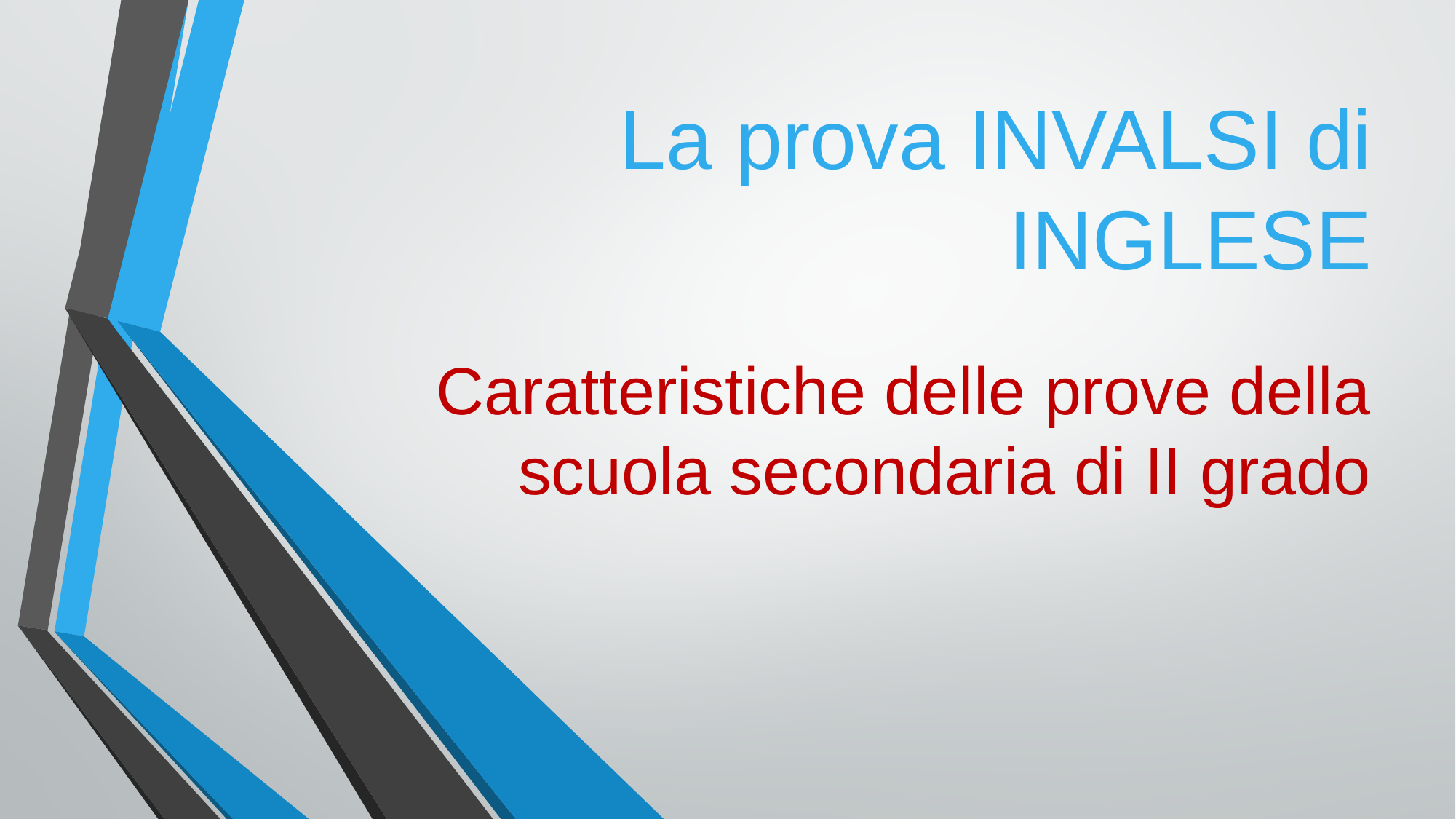

# La prova INVALSI di INGLESE
Caratteristiche delle prove della scuola secondaria di II grado